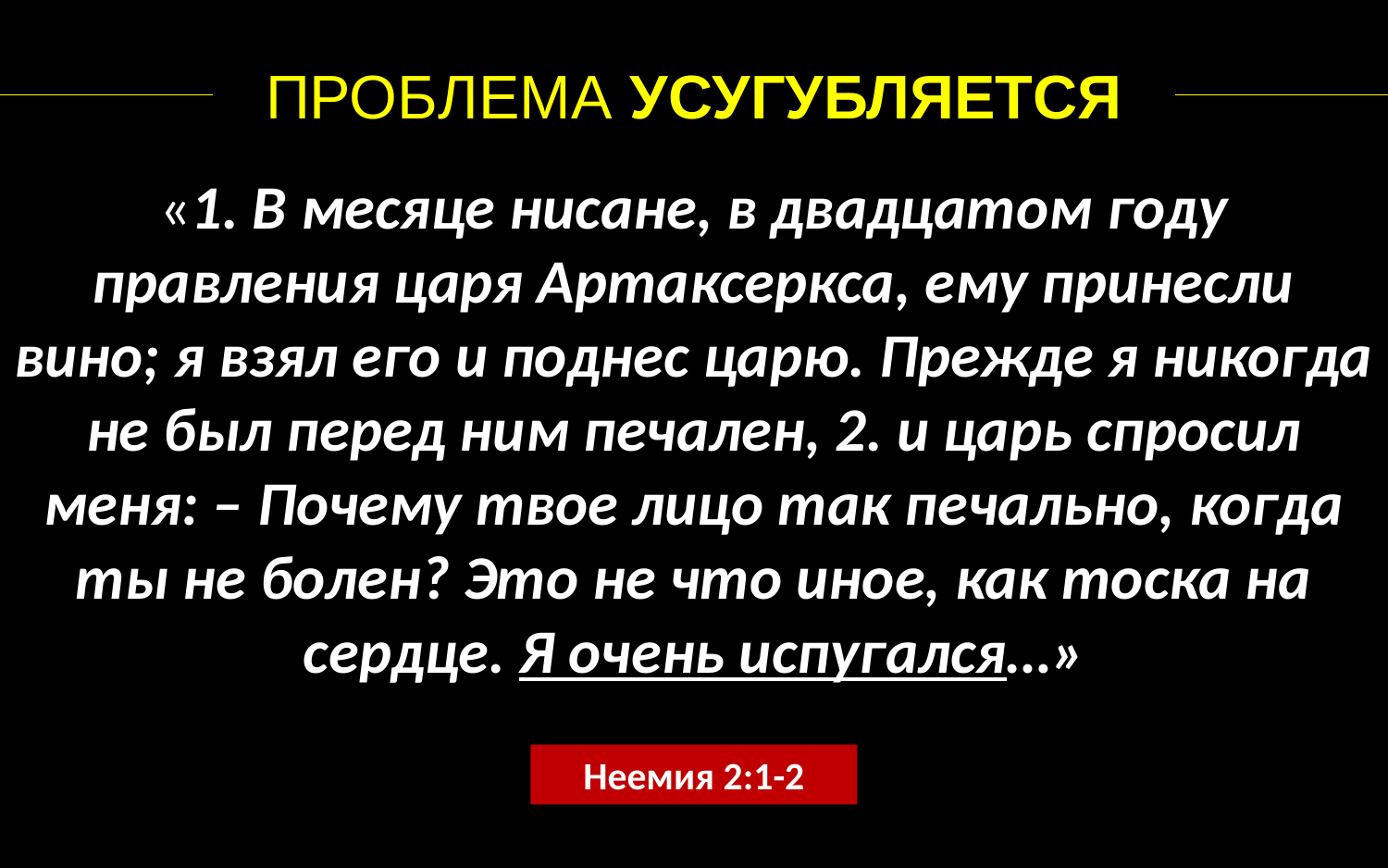

ПРОБЛЕМА УСУГУБЛЯЕТСЯ
«1. В месяце нисане, в двадцатом году правления царя Артаксеркса, ему принесли вино; я взял его и поднес царю. Прежде я никогда не был перед ним печален, 2. и царь спросил меня: – Почему твое лицо так печально, когда ты не болен? Это не что иное, как тоска на сердце. Я очень испугался…»
Неемия 2:1-2